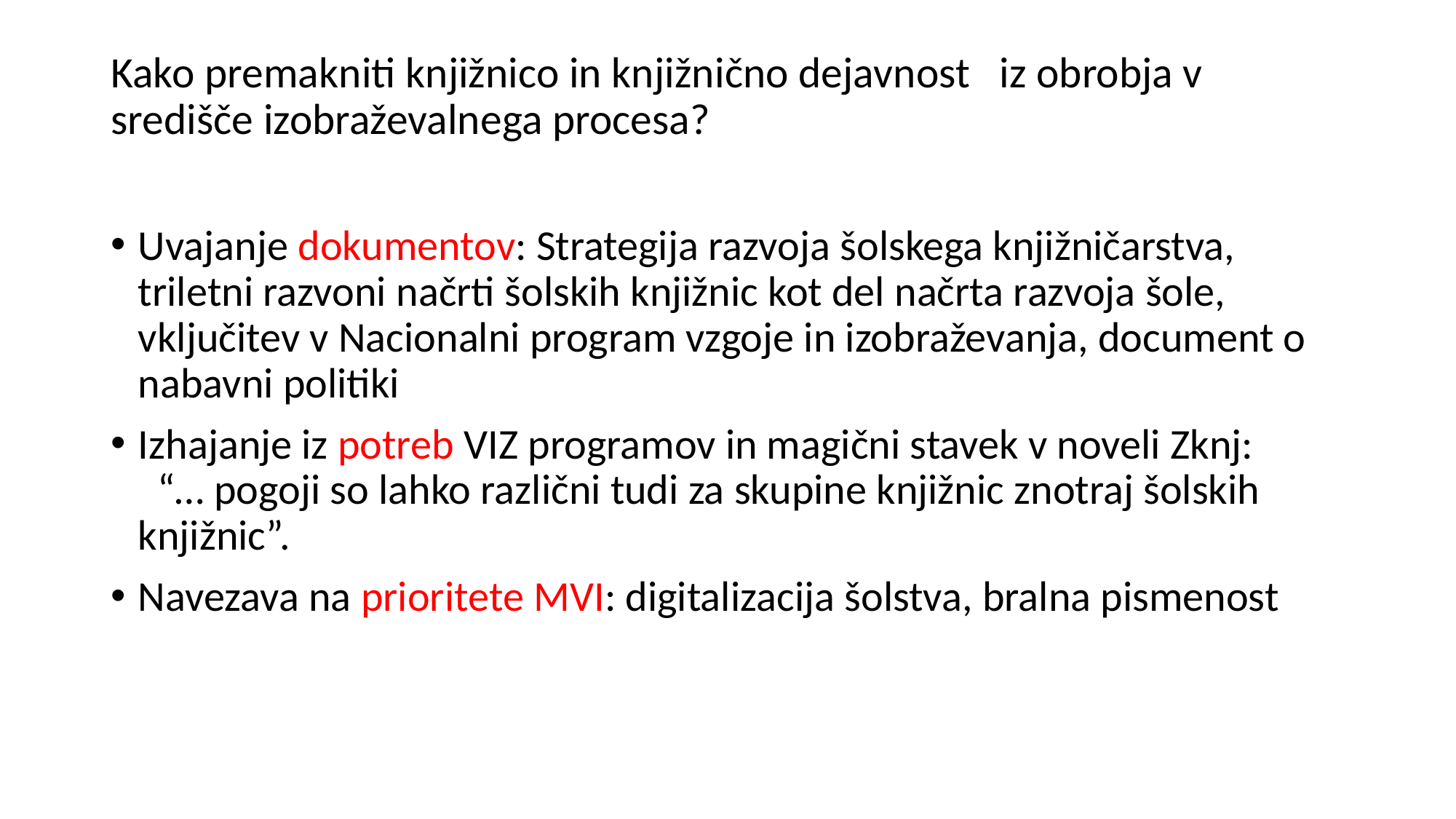

# Kako premakniti knjižnico in knjižnično dejavnost   iz obrobja v središče izobraževalnega procesa?
Uvajanje dokumentov: Strategija razvoja šolskega knjižničarstva, triletni razvoni načrti šolskih knjižnic kot del načrta razvoja šole, vključitev v Nacionalni program vzgoje in izobraževanja, document o nabavni politiki
Izhajanje iz potreb VIZ programov in magični stavek v noveli Zknj:            “… pogoji so lahko različni tudi za skupine knjižnic znotraj šolskih knjižnic”.
Navezava na prioritete MVI: digitalizacija šolstva, bralna pismenost